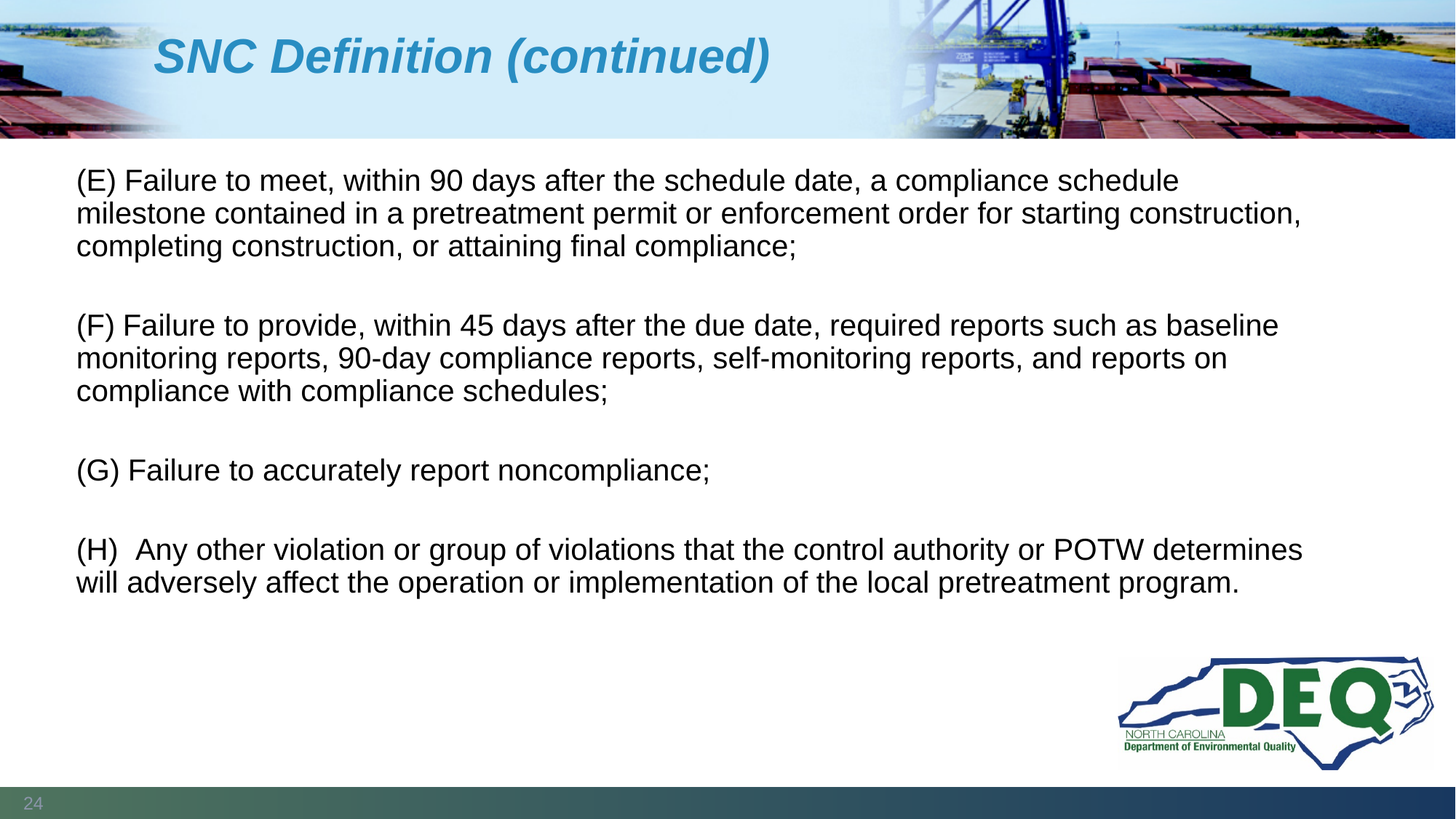

# SNC Definition (continued)
(E) Failure to meet, within 90 days after the schedule date, a compliance schedule milestone contained in a pretreatment permit or enforcement order for starting construction, completing construction, or attaining final compliance;

(F) Failure to provide, within 45 days after the due date, required reports such as baseline monitoring reports, 90-day compliance reports, self-monitoring reports, and reports on compliance with compliance schedules;

(G) Failure to accurately report noncompliance;

(H)  Any other violation or group of violations that the control authority or POTW determines will adversely affect the operation or implementation of the local pretreatment program.
24